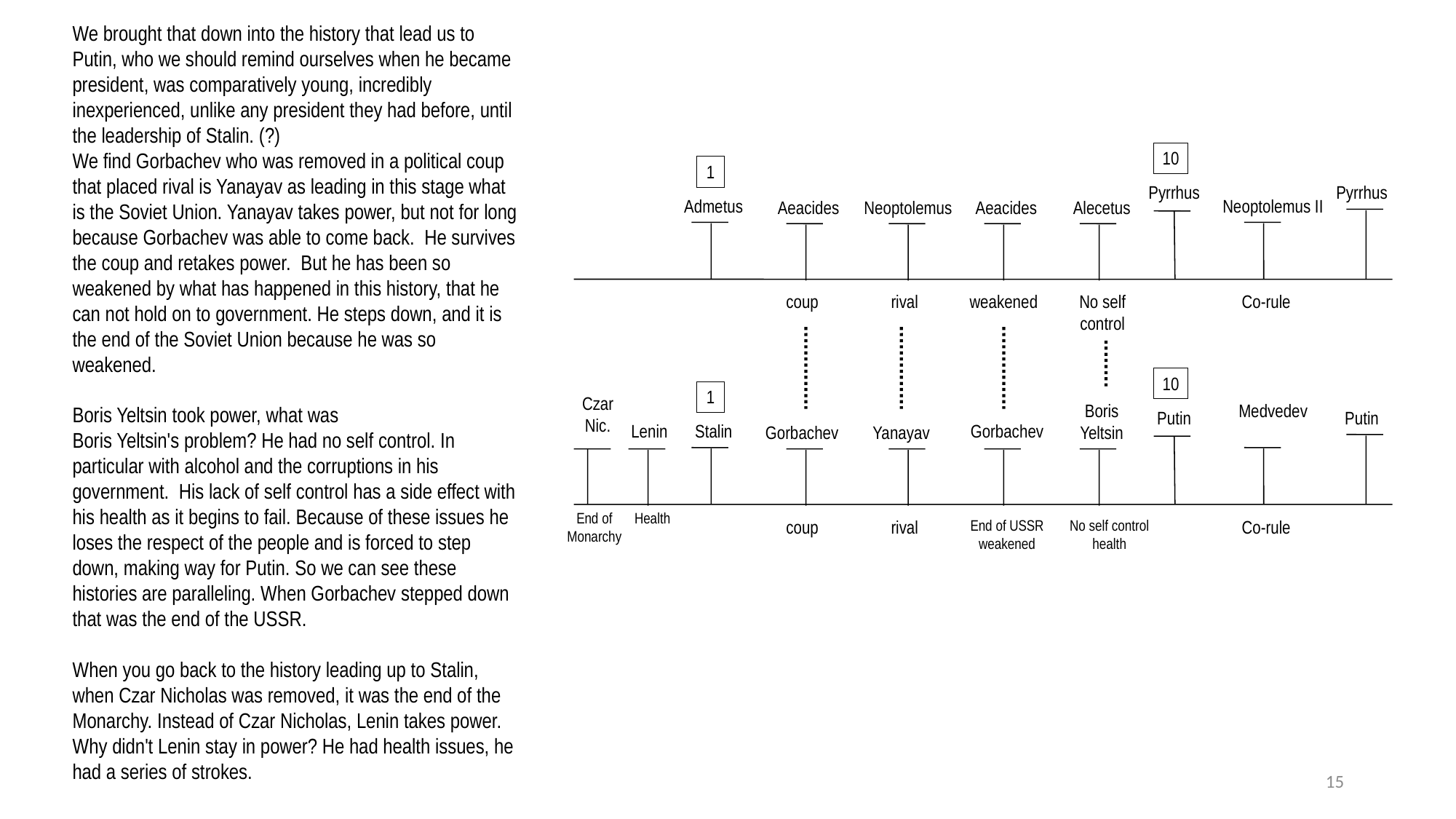

We brought that down into the history that lead us to Putin, who we should remind ourselves when he became president, was comparatively young, incredibly inexperienced, unlike any president they had before, until the leadership of Stalin. (?)
We find Gorbachev who was removed in a political coup that placed rival is Yanayav as leading in this stage what is the Soviet Union. Yanayav takes power, but not for long because Gorbachev was able to come back.  He survives the coup and retakes power.  But he has been so weakened by what has happened in this history, that he can not hold on to government. He steps down, and it is the end of the Soviet Union because he was so weakened.

Boris Yeltsin took power, what was Boris Yeltsin's problem? He had no self control. In particular with alcohol and the corruptions in his government.  His lack of self control has a side effect with his health as it begins to fail. Because of these issues he loses the respect of the people and is forced to step down, making way for Putin. So we can see these histories are paralleling. When Gorbachev stepped down that was the end of the USSR.

When you go back to the history leading up to Stalin, when Czar Nicholas was removed, it was the end of the Monarchy. Instead of Czar Nicholas, Lenin takes power. Why didn't Lenin stay in power? He had health issues, he had a series of strokes.

10
1
Pyrrhus
Pyrrhus
Admetus
Neoptolemus II
Aeacides
Neoptolemus
Aeacides
Alecetus

coup
rival
weakened
No self control
Co-rule

10
1
Czar
Nic.
Boris
Yeltsin
Medvedev
Putin
Putin
Lenin
Stalin
Gorbachev
Gorbachev
Yanayav

End of
Monarchy

Health

coup
rival
End of USSR
weakened
No self control
health
Co-rule
15